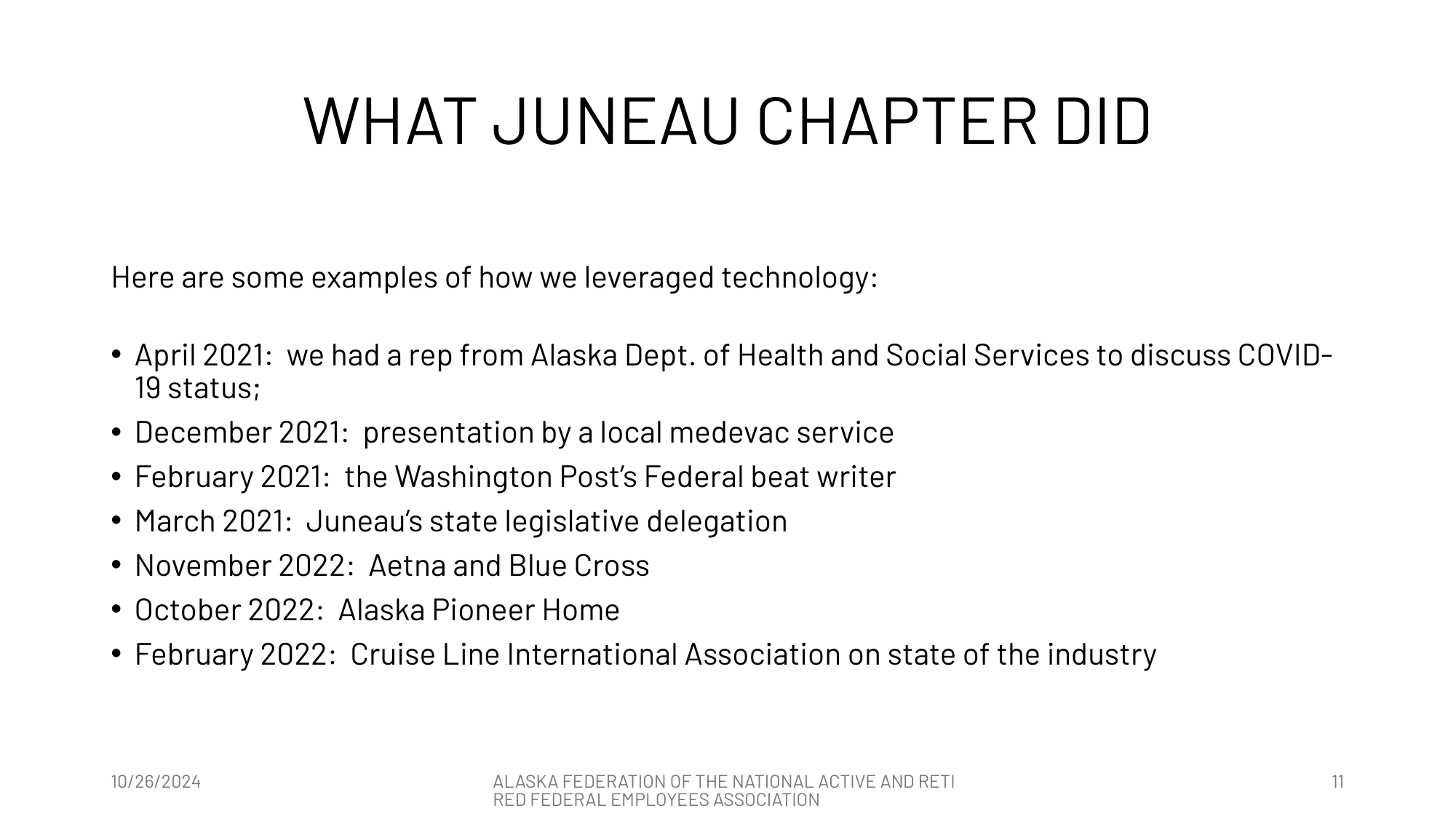

# WHAT JUNEAU CHAPTER DID

Here are some examples of how we leveraged technology:
April 2021:  we had a rep from Alaska Dept. of Health and Social Services to discuss COVID-19 status;
December 2021:  presentation by a local medevac service
February 2021:  the Washington Post’s Federal beat writer
March 2021:  Juneau’s state legislative delegation
November 2022:  Aetna and Blue Cross
October 2022:  Alaska Pioneer Home
February 2022:  Cruise Line International Association on state of the industry

10/26/2024
ALASKA FEDERATION OF THE NATIONAL ACTIVE AND RETIRED FEDERAL EMPLOYEES ASSOCIATION
11